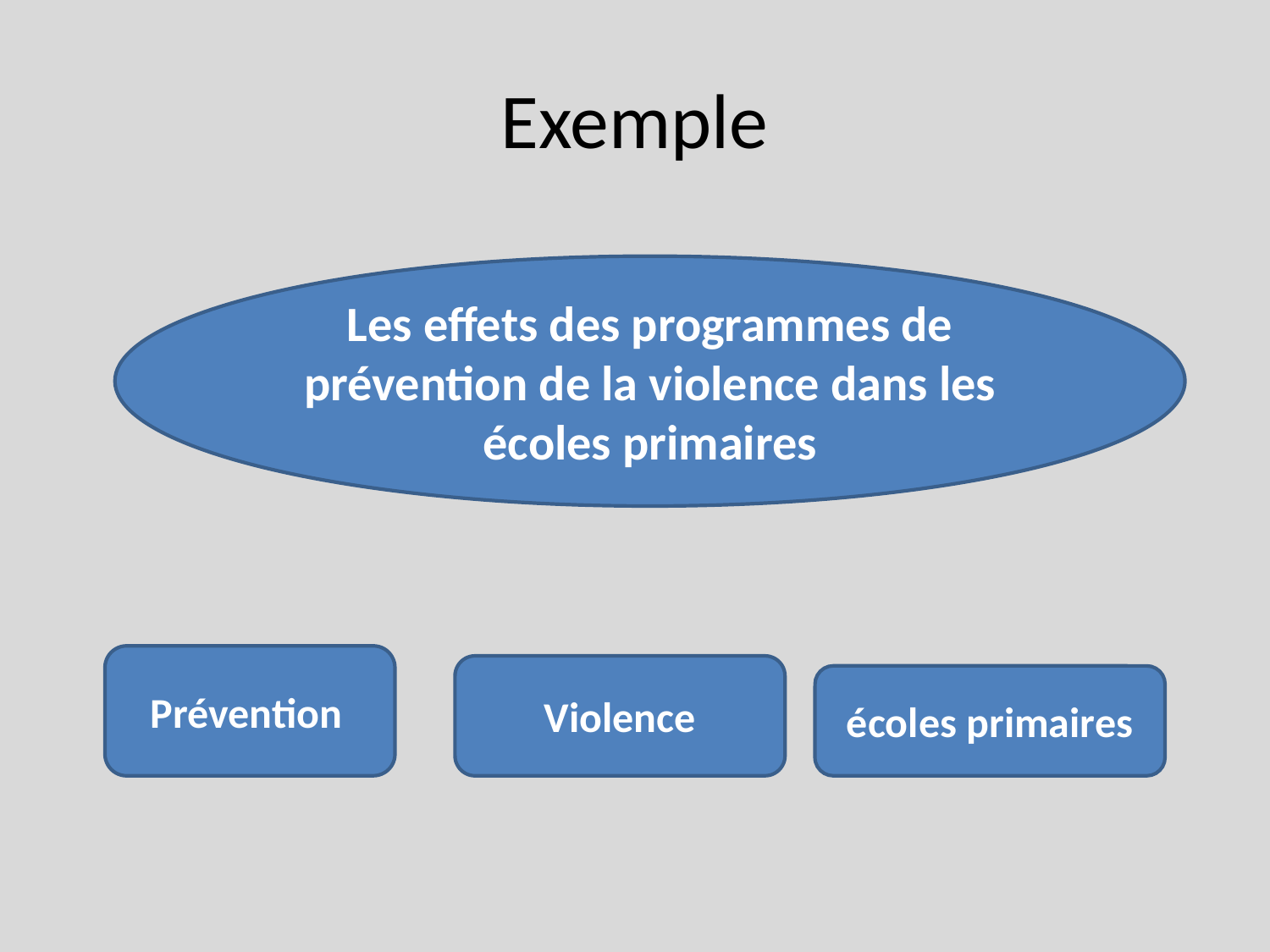

# Exemple

Les effets des programmes de prévention de la violence dans les écoles primaires
Prévention
Violence
écoles primaires